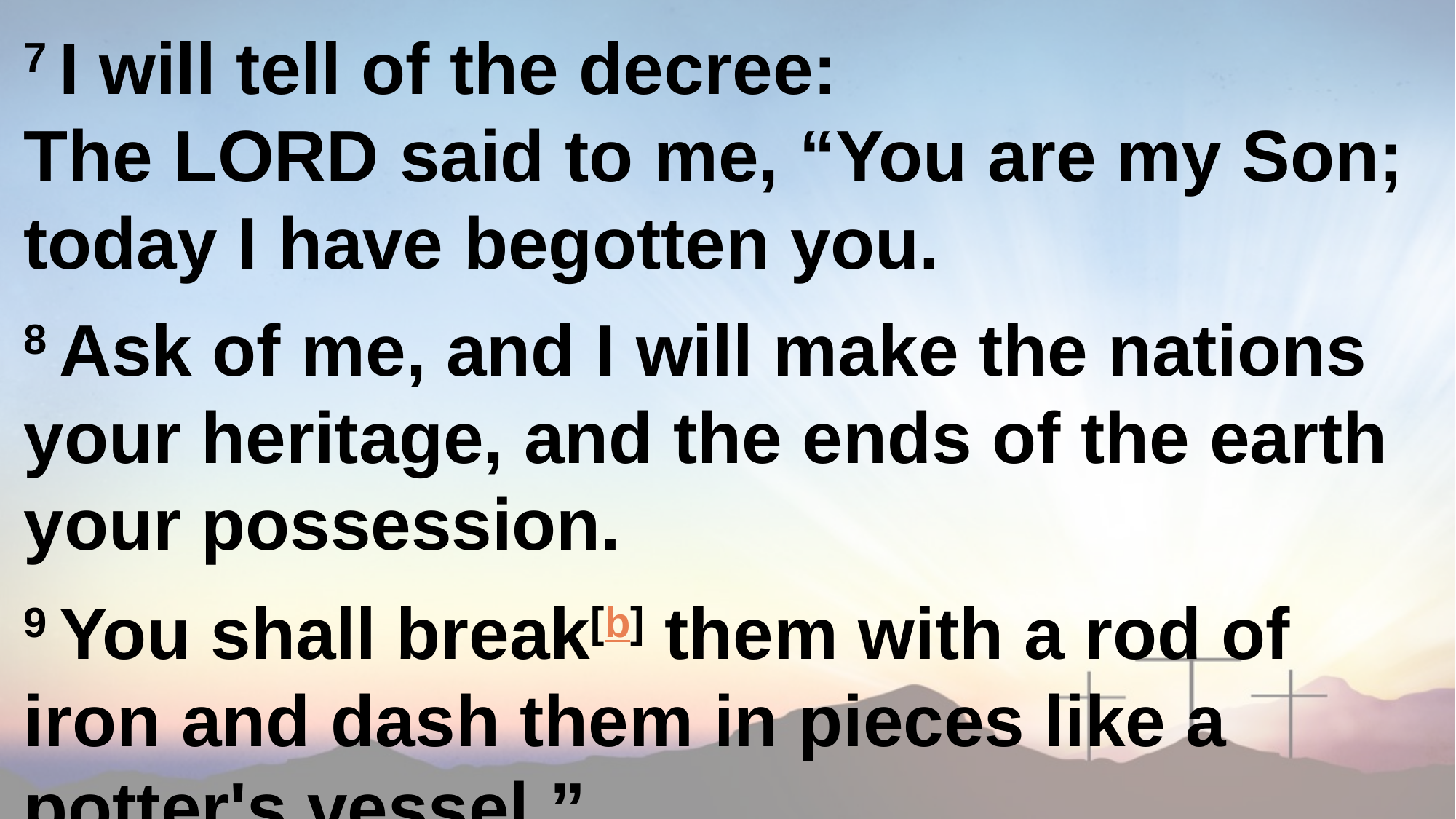

7 I will tell of the decree:
The Lord said to me, “You are my Son;
today I have begotten you.
8 Ask of me, and I will make the nations your heritage, and the ends of the earth your possession.
9 You shall break[b] them with a rod of iron and dash them in pieces like a potter's vessel.”